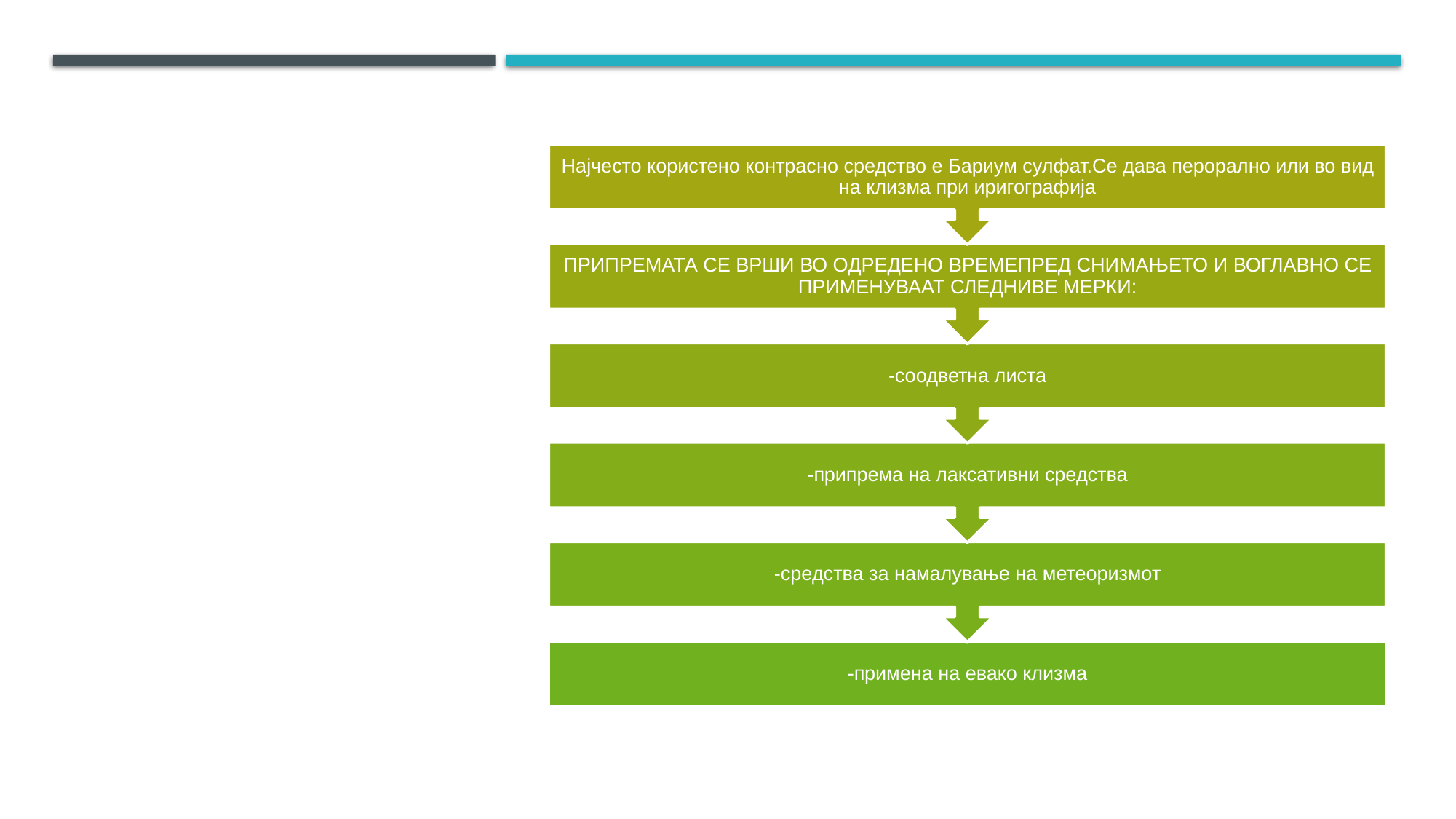

#
-примена на евако клизма
-средства за намалување на метеоризмот
-припрема на лаксативни средства
-соодветна листа
ПРИПРЕМАТА СЕ ВРШИ ВО ОДРЕДЕНО ВРЕМЕПРЕД СНИМАЊЕТО И ВОГЛАВНО СЕ ПРИМЕНУВААТ СЛЕДНИВЕ МЕРКИ:
Најчесто користено контрасно средство е Бариум сулфат.Се дава перорално или во вид на клизма при иригографија